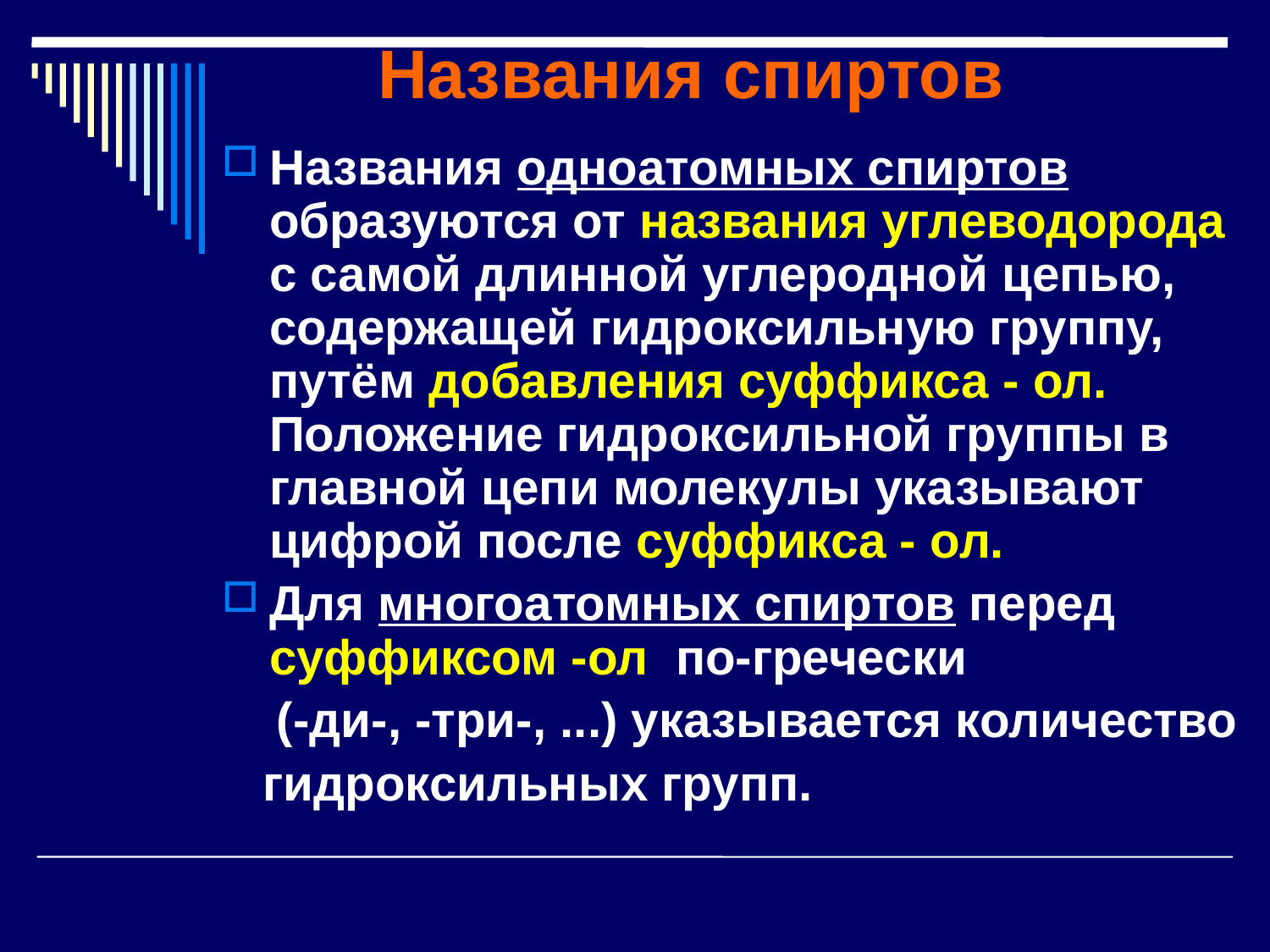

# Названия спиртов
Названия одноатомных спиртов образуются от названия углеводорода с самой длинной углеродной цепью, содержащей гидроксильную группу, путём добавления суффикса - ол. Положение гидроксильной группы в главной цепи молекулы указывают цифрой после суффикса - ол.
Для многоатомных спиртов перед суффиксом -ол  по-гречески
    (-ди-, -три-, ...) указывается количество
   гидроксильных групп.